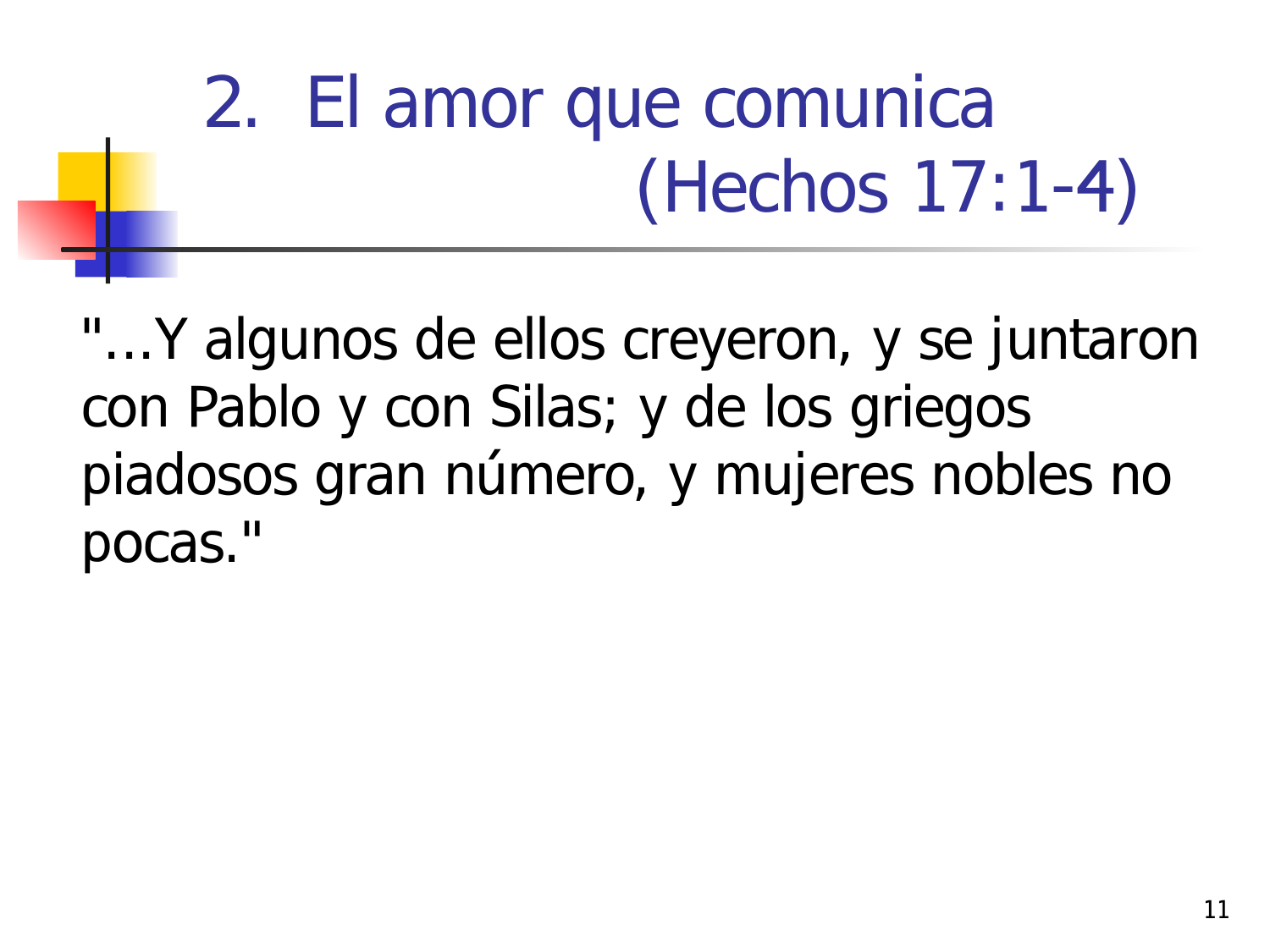

# El amor que comunica                       (Hechos 17:1-4)
	"...Y algunos de ellos creyeron, y se juntaron con Pablo y con Silas; y de los griegos piadosos gran número, y mujeres nobles no pocas."
11